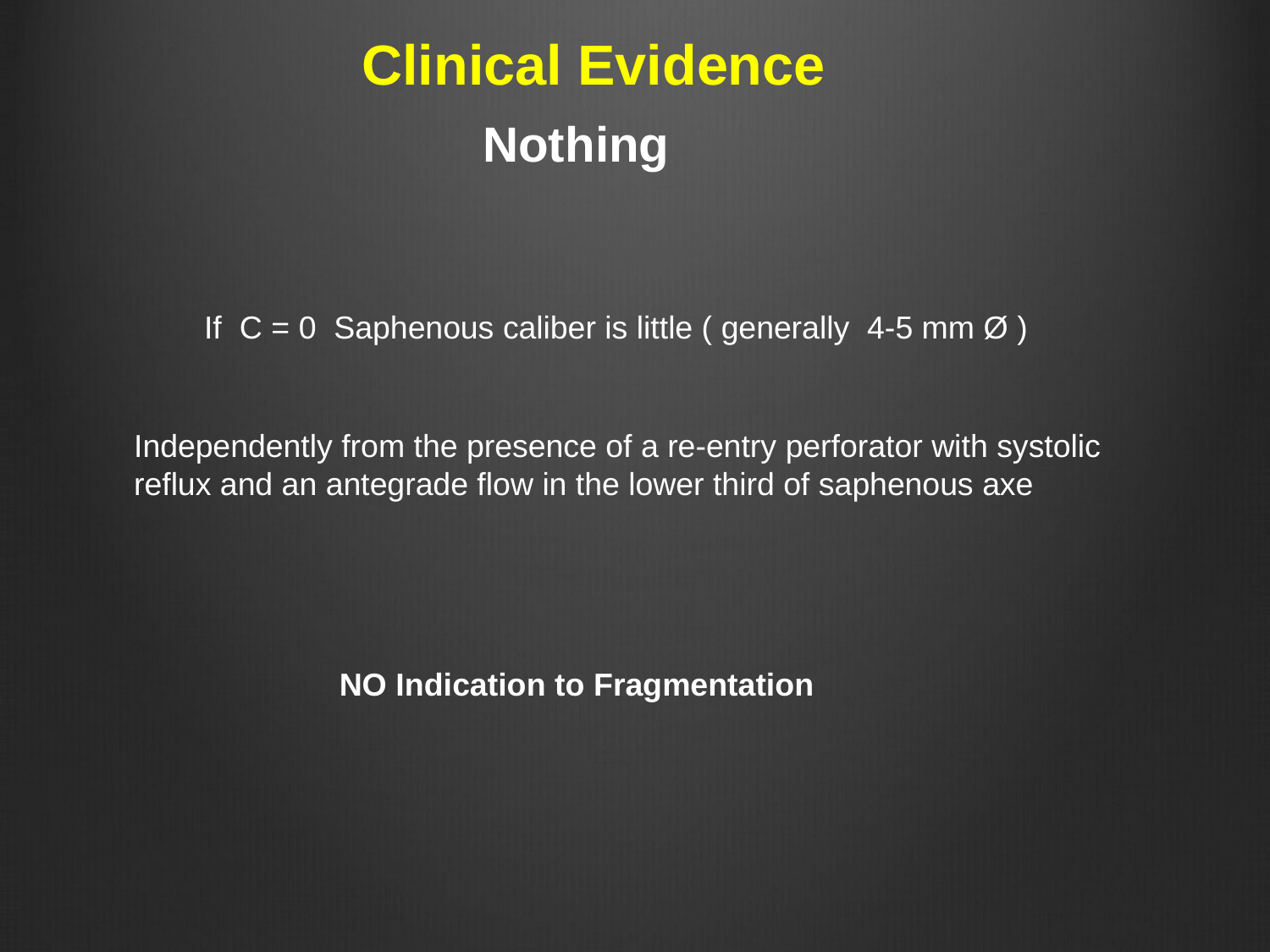

Clinical Evidence
Nothing
If  C = 0  Saphenous caliber is little ( generally  4-5 mm Ø )
Independently from the presence of a re-entry perforator with systolic reflux and an antegrade flow in the lower third of saphenous axe
NO Indication to Fragmentation